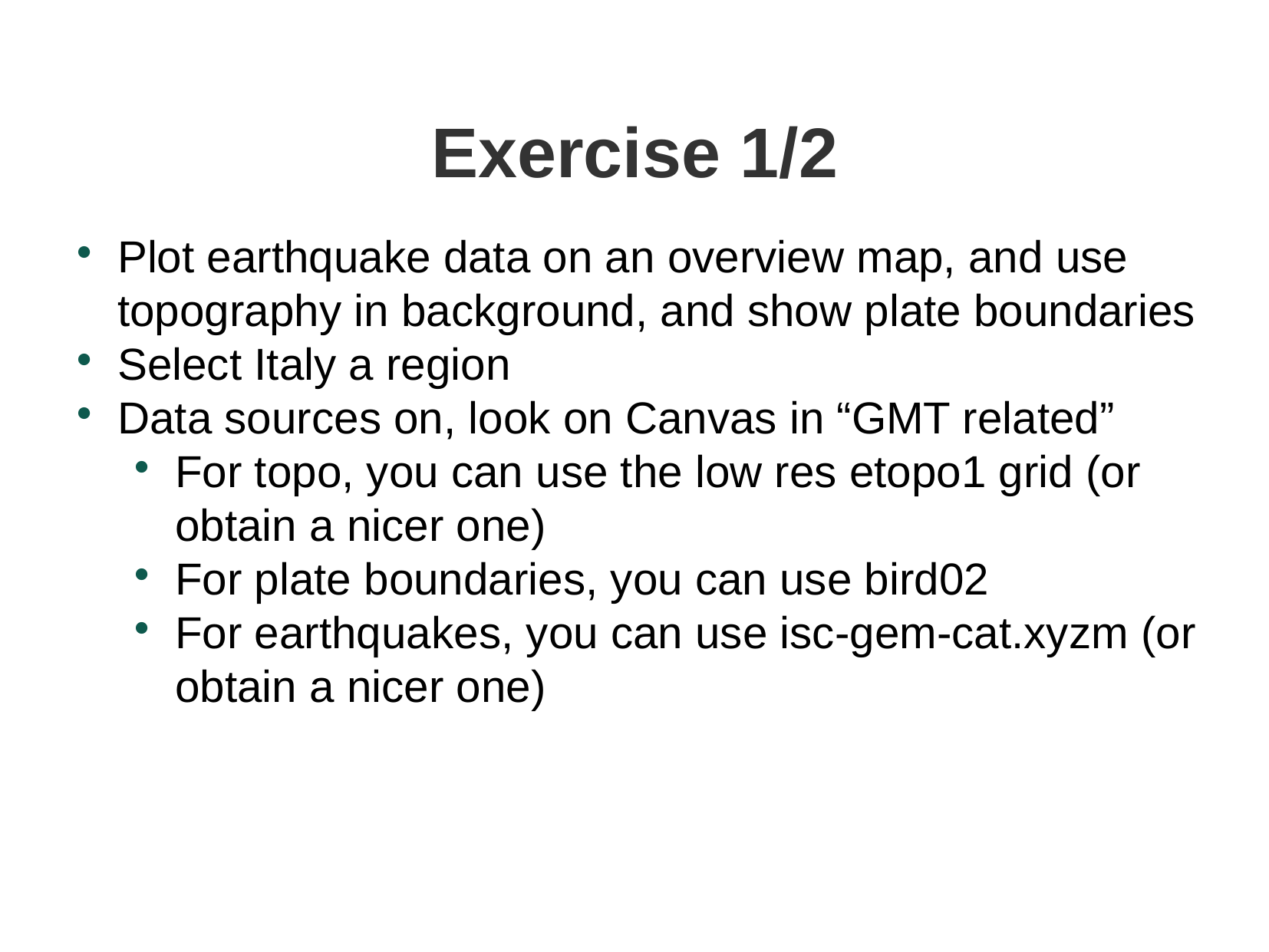

Exercise 1/2
Plot earthquake data on an overview map, and use topography in background, and show plate boundaries
Select Italy a region
Data sources on, look on Canvas in “GMT related”
For topo, you can use the low res etopo1 grid (or obtain a nicer one)
For plate boundaries, you can use bird02
For earthquakes, you can use isc-gem-cat.xyzm (or obtain a nicer one)